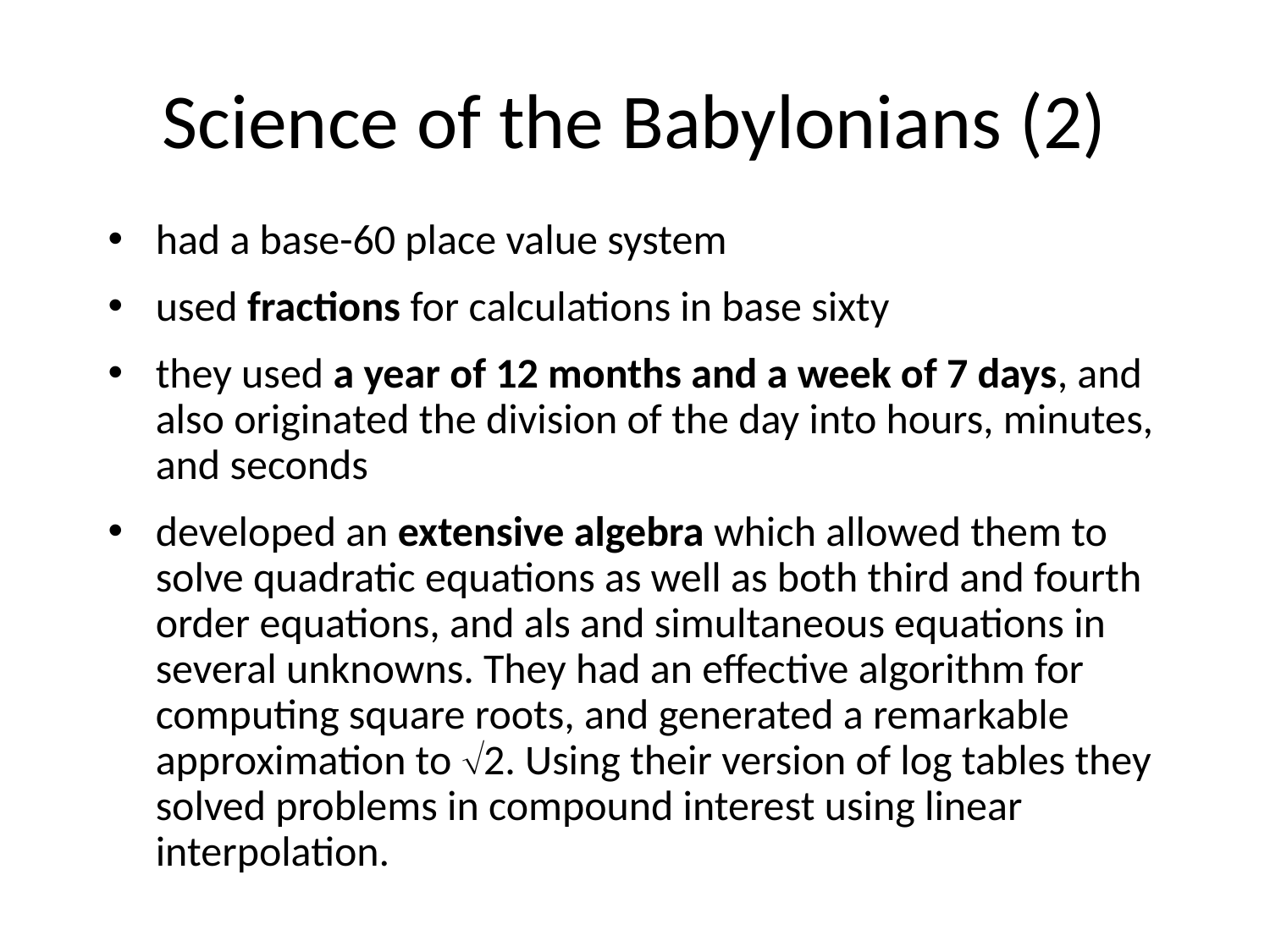

# Science of the Babylonians (2)
had a base-60 place value system
used fractions for calculations in base sixty
they used a year of 12 months and a week of 7 days, and also originated the division of the day into hours, minutes, and seconds
developed an extensive algebra which allowed them to solve quadratic equations as well as both third and fourth order equations, and als and simultaneous equations in several unknowns. They had an effective algorithm for computing square roots, and generated a remarkable approximation to √2. Using their version of log tables they solved problems in compound interest using linear interpolation.